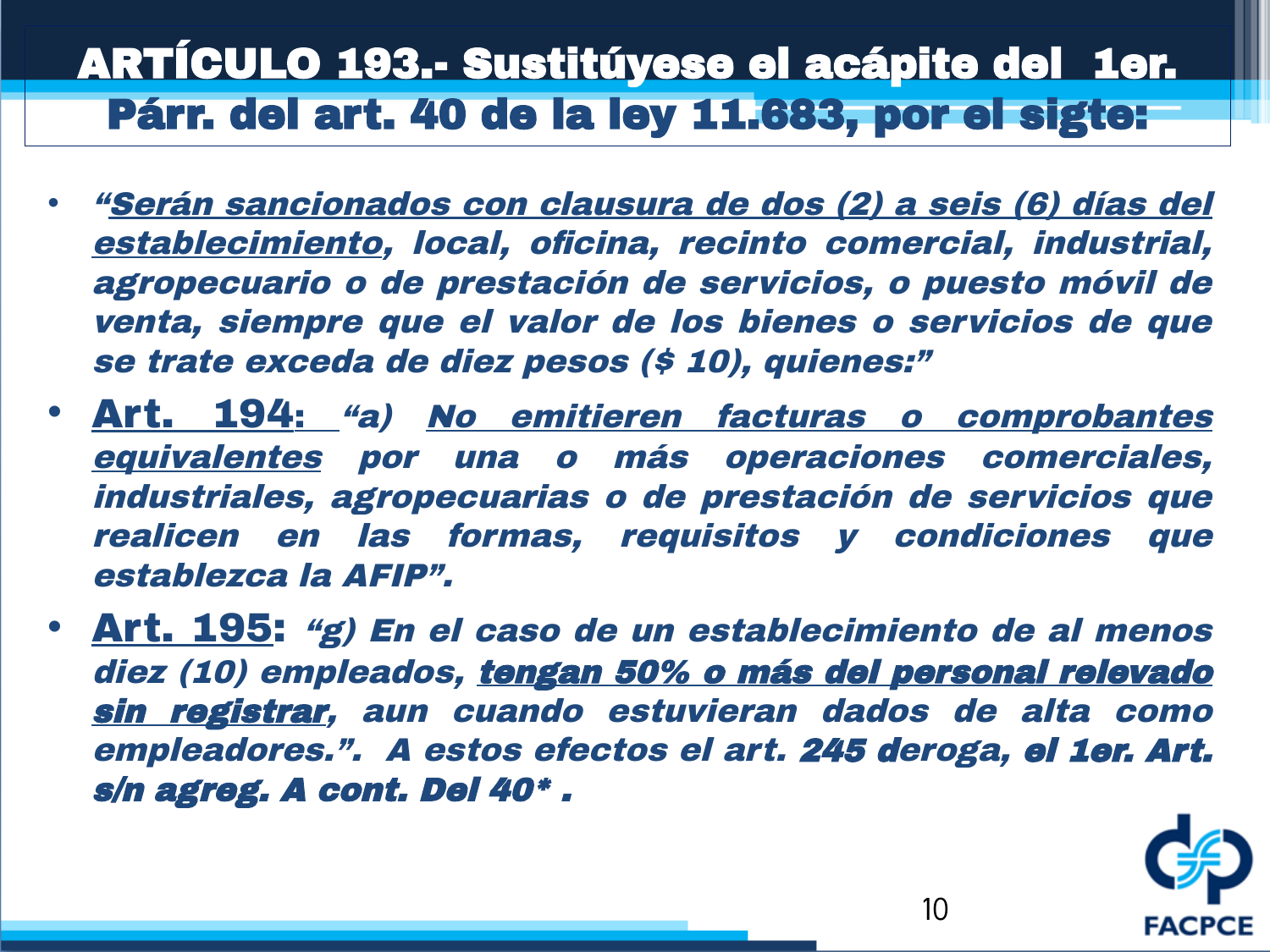

# ARTÍCULO 193.- Sustitúyese el acápite del  1er. Párr. del art. 40 de la ley 11.683, por el sigte:
“Serán sancionados con clausura de dos (2) a seis (6) días del establecimiento, local, oficina, recinto comercial, industrial, agropecuario o de prestación de servicios, o puesto móvil de venta, siempre que el valor de los bienes o servicios de que se trate exceda de diez pesos ($ 10), quienes:”
Art. 194: “a) No emitieren facturas o comprobantes equivalentes por una o más operaciones comerciales, industriales, agropecuarias o de prestación de servicios que realicen en las formas, requisitos y condiciones que establezca la AFIP”.
Art. 195: “g) En el caso de un establecimiento de al menos diez (10) empleados, tengan 50% o más del personal relevado sin registrar, aun cuando estuvieran dados de alta como empleadores.”.  A estos efectos el art. 245 deroga, el 1er. Art. s/n agreg. A cont. Del 40* .

10